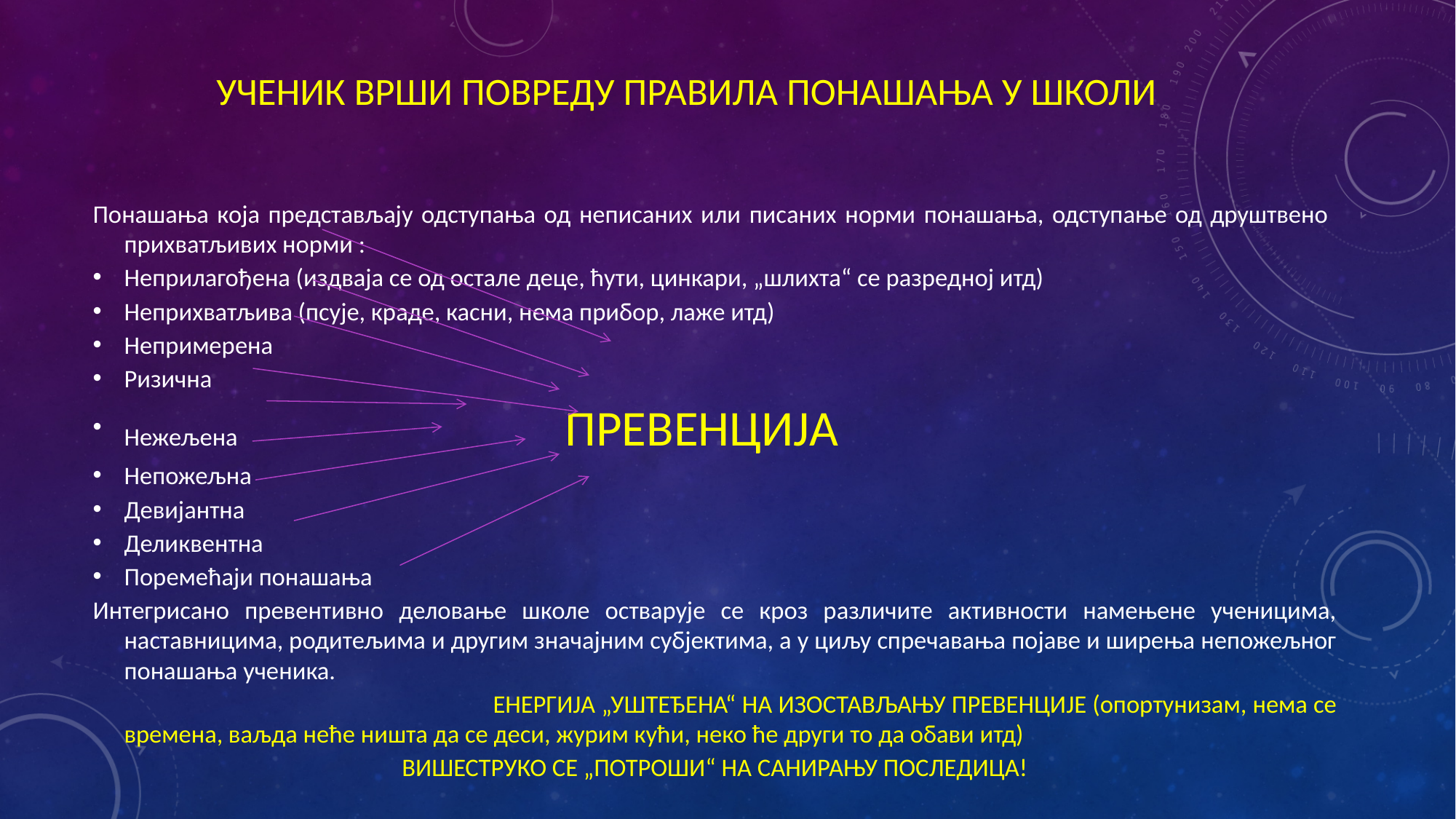

# Ученик врши повреду правила понашања у школи

Понашања која представљају одступања од неписаних или писаних норми понашања, одступање од друштвено  прихватљивих норми :
Неприлагођена (издваја се од остале деце, ћути, цинкари, „шлихта“ се разредној итд)
Неприхватљива (псује, краде, касни, нема прибор, лаже итд)
Непримерена
Ризична
Нежељена                                                          ПРЕВЕНЦИЈА
Непожељна
Девијантна
Деликвентна
Поремећаји понашања
Интегрисано превентивно деловање школе остварује се кроз различите активности намењене ученицима, наставницима, родитељима и другим значајним субјектима, а у циљу спречавања појаве и ширења непожељног понашања ученика.
                                                                  ЕНЕРГИЈА „УШТЕЂЕНА“ НА ИЗОСТАВЉАЊУ ПРЕВЕНЦИЈЕ (опортунизам, нема се времена, ваљда неће ништа да се деси, журим кући, неко ће други то да обави итд)
ВИШЕСТРУКО СЕ „ПОТРОШИ“ НА САНИРАЊУ ПОСЛЕДИЦА!